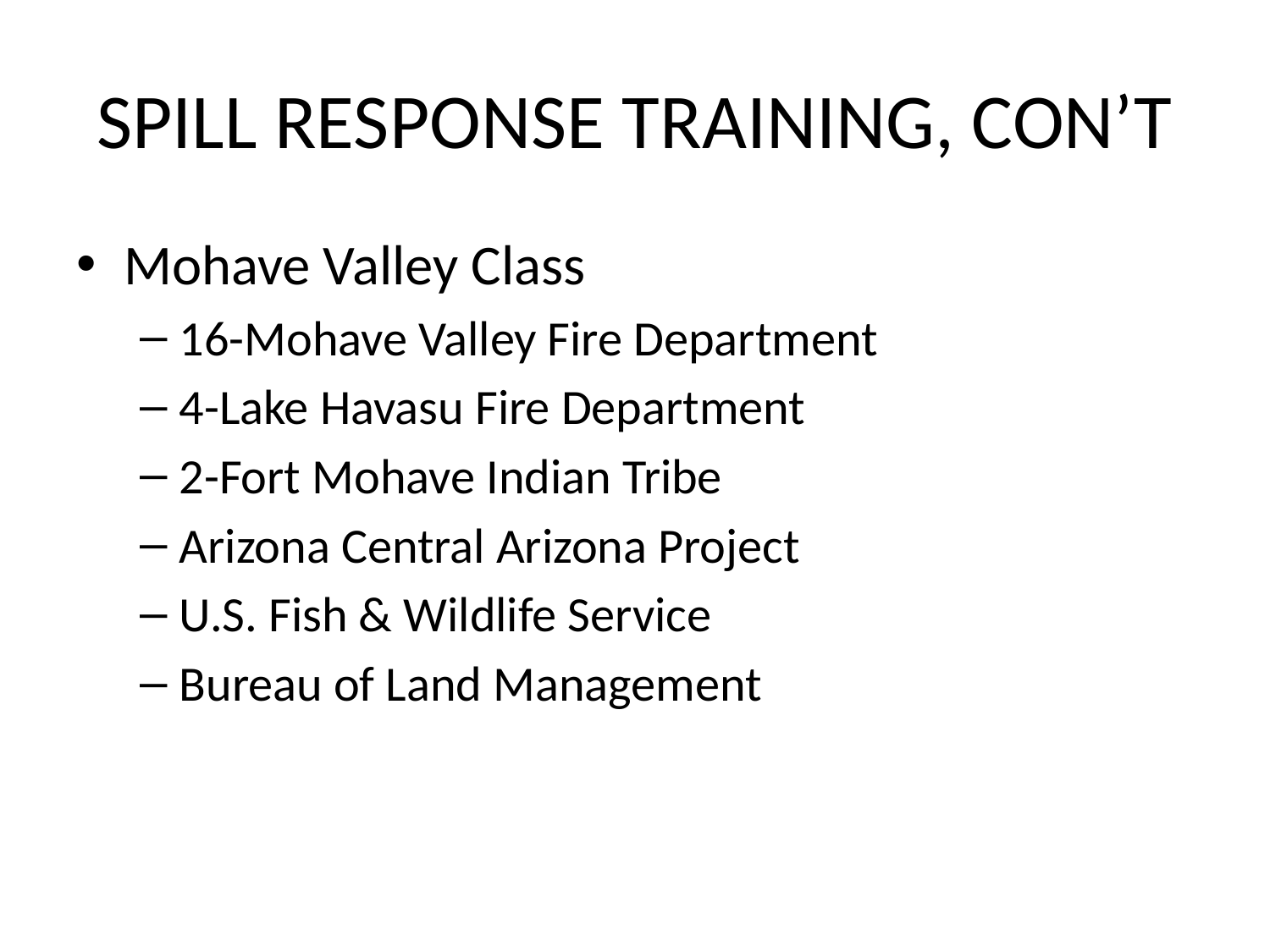

# SPILL RESPONSE TRAINING, CON’T
Mohave Valley Class
16-Mohave Valley Fire Department
4-Lake Havasu Fire Department
2-Fort Mohave Indian Tribe
Arizona Central Arizona Project
U.S. Fish & Wildlife Service
Bureau of Land Management